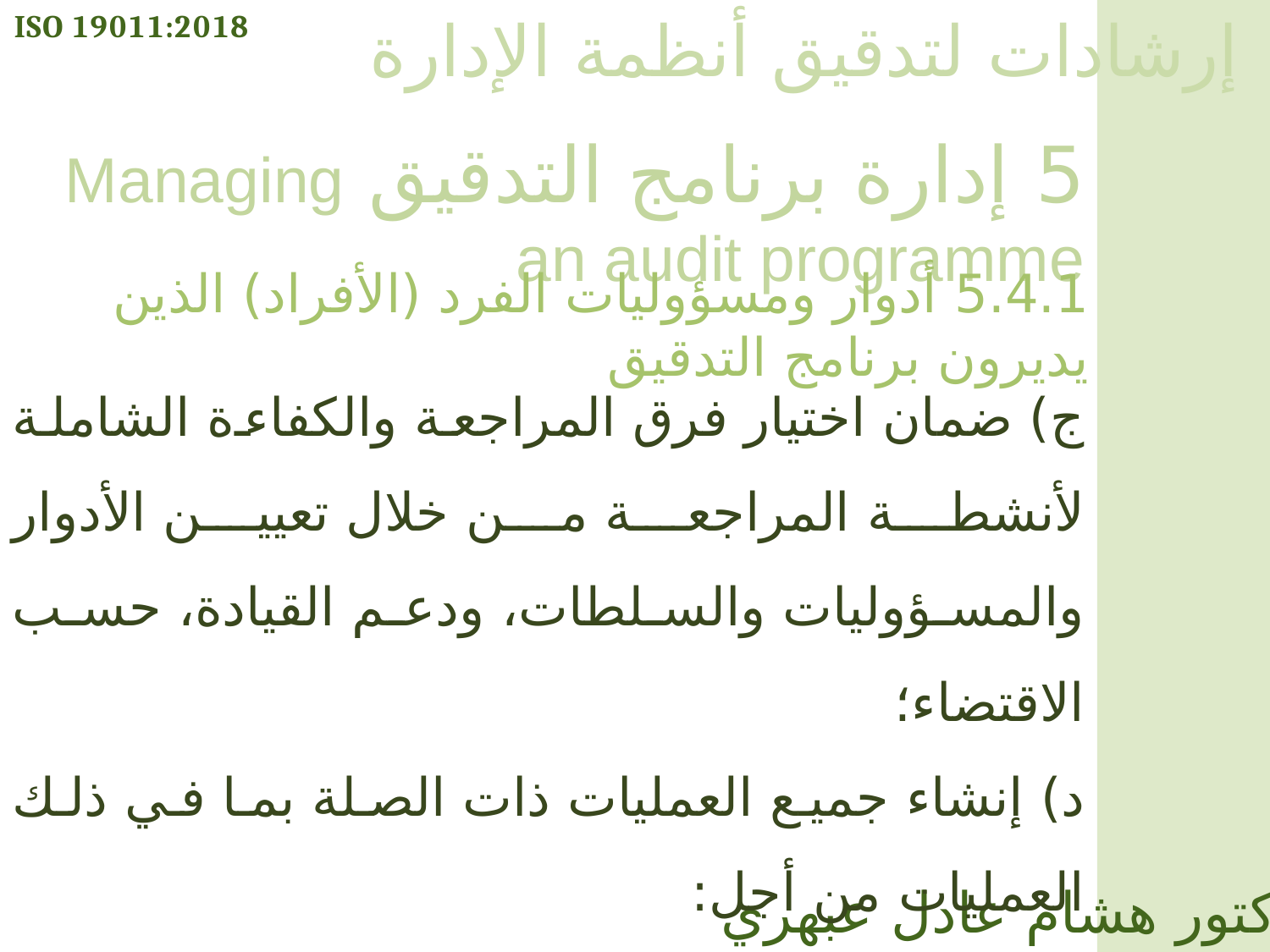

ISO 19011:2018
إرشادات لتدقيق أنظمة الإدارة

5 إدارة برنامج التدقيق Managing an audit programme
5.4.1 أدوار ومسؤوليات الفرد (الأفراد) الذين يديرون برنامج التدقيق
ج) ضمان اختيار فرق المراجعة والكفاءة الشاملة لأنشطة المراجعة من خلال تعيين الأدوار والمسؤوليات والسلطات، ودعم القيادة، حسب الاقتضاء؛
د) إنشاء جميع العمليات ذات الصلة بما في ذلك العمليات من أجل:
الدكتور هشام عادل عبهري